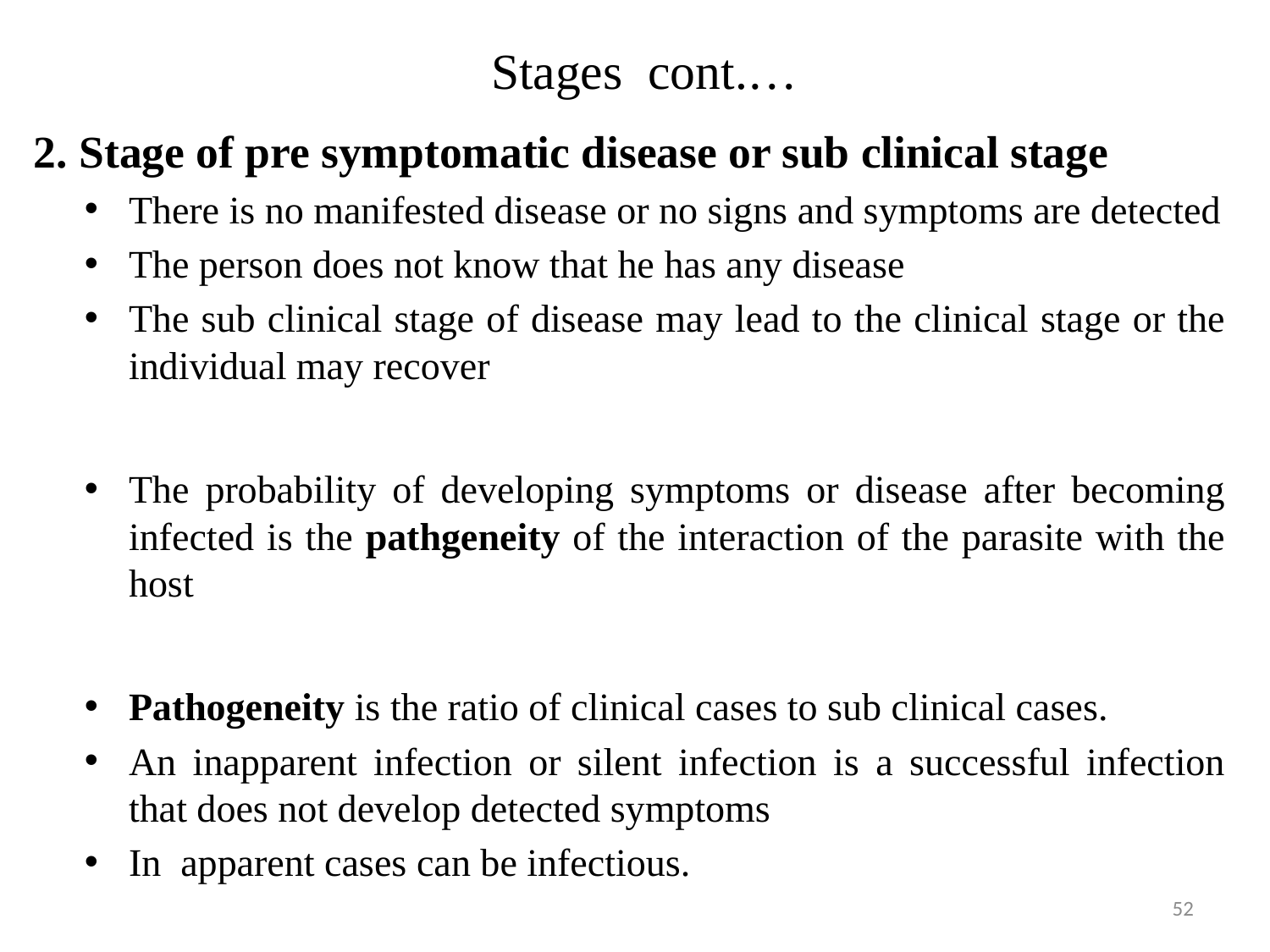

# Stages  cont.…
2. Stage of pre symptomatic disease or sub clinical stage
There is no manifested disease or no signs and symptoms are detected
The person does not know that he has any disease
The sub clinical stage of disease may lead to the clinical stage or the individual may recover

The probability of developing symptoms or disease after becoming infected is the pathgeneity of the interaction of the parasite with the host

Pathogeneity is the ratio of clinical cases to sub clinical cases.
An inapparent infection or silent infection is a successful infection that does not develop detected symptoms
In  apparent cases can be infectious.

52